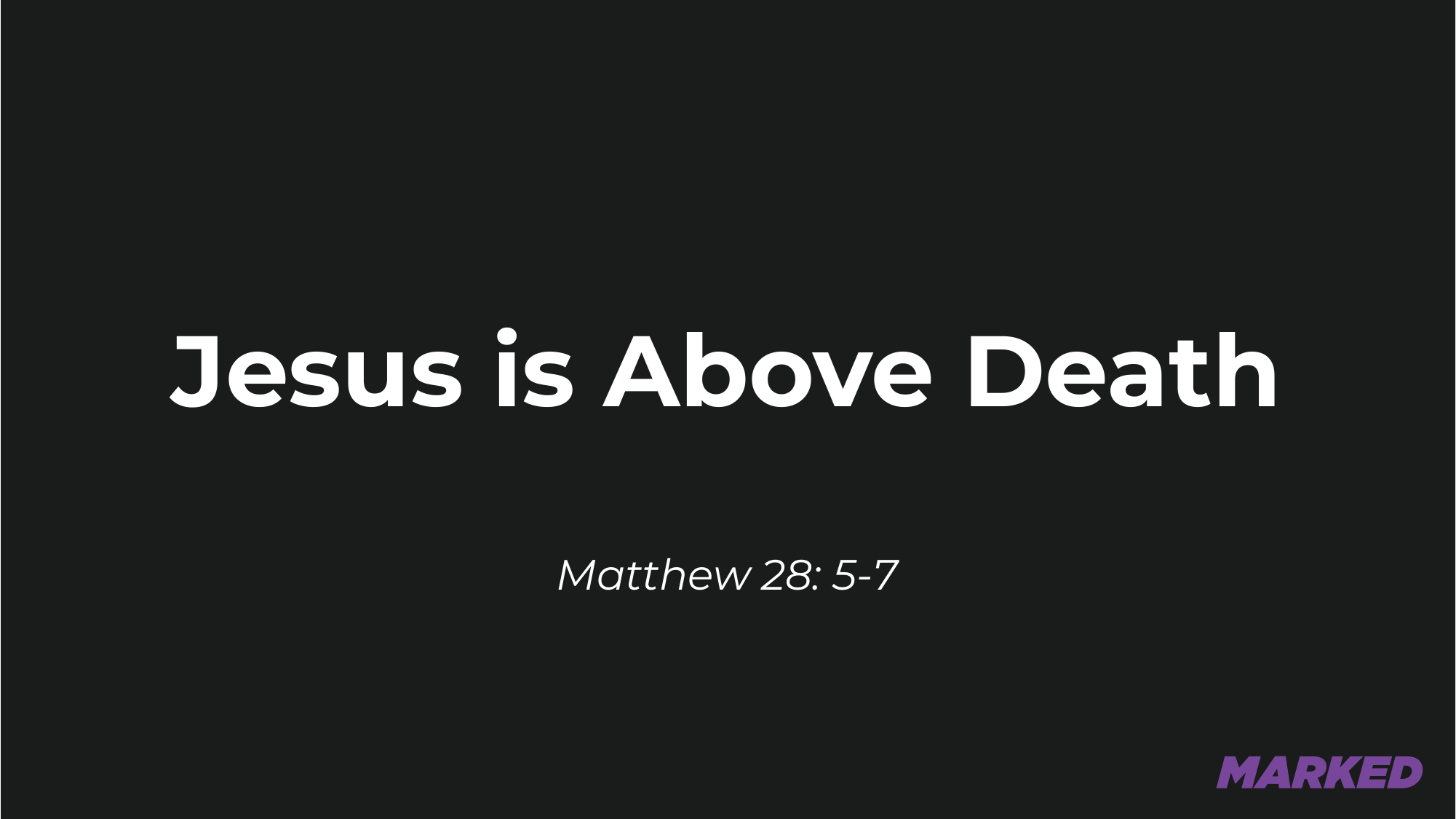

# Jesus is Above Death
Matthew 28: 5-7